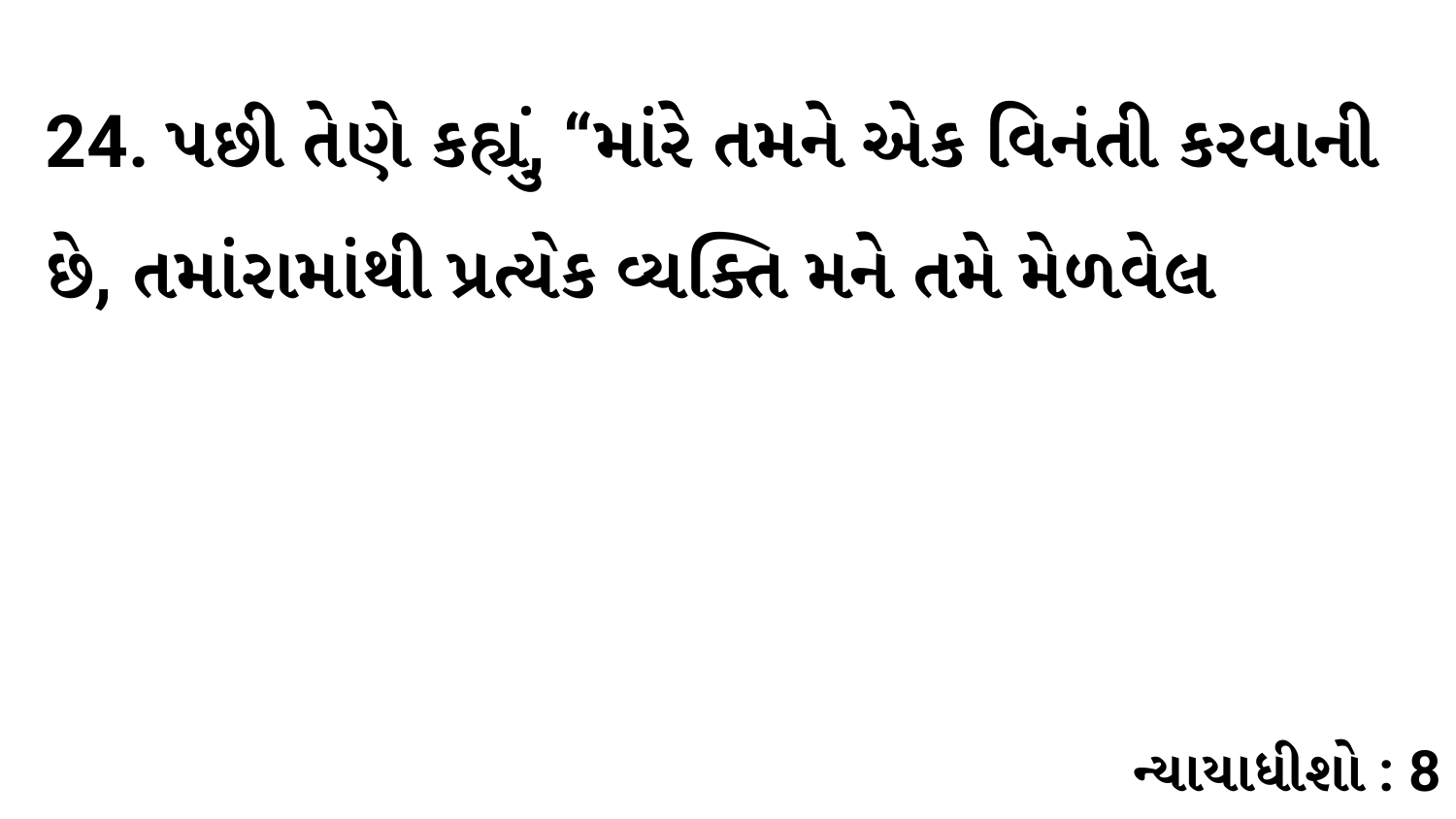

24. પછી તેણે કહ્યું, “માંરે તમને એક વિનંતી કરવાની છે, તમાંરામાંથી પ્રત્યેક વ્યક્તિ મને તમે મેળવેલ
ન્યાયાધીશો : 8